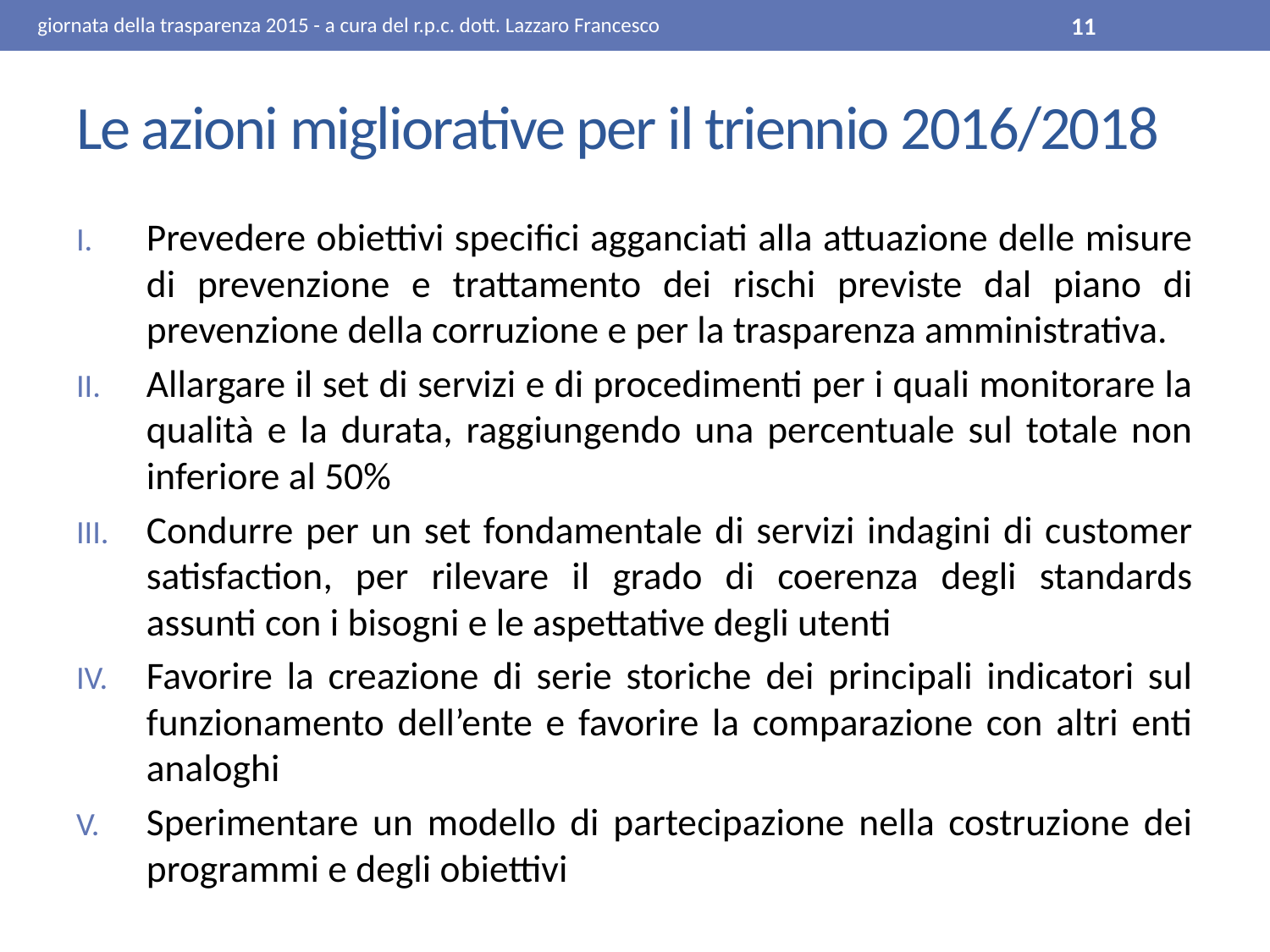

giornata della trasparenza 2015 - a cura del r.p.c. dott. Lazzaro Francesco
11
# Le azioni migliorative per il triennio 2016/2018
Prevedere obiettivi specifici agganciati alla attuazione delle misure di prevenzione e trattamento dei rischi previste dal piano di prevenzione della corruzione e per la trasparenza amministrativa.
Allargare il set di servizi e di procedimenti per i quali monitorare la qualità e la durata, raggiungendo una percentuale sul totale non inferiore al 50%
Condurre per un set fondamentale di servizi indagini di customer satisfaction, per rilevare il grado di coerenza degli standards assunti con i bisogni e le aspettative degli utenti
Favorire la creazione di serie storiche dei principali indicatori sul funzionamento dell’ente e favorire la comparazione con altri enti analoghi
Sperimentare un modello di partecipazione nella costruzione dei programmi e degli obiettivi